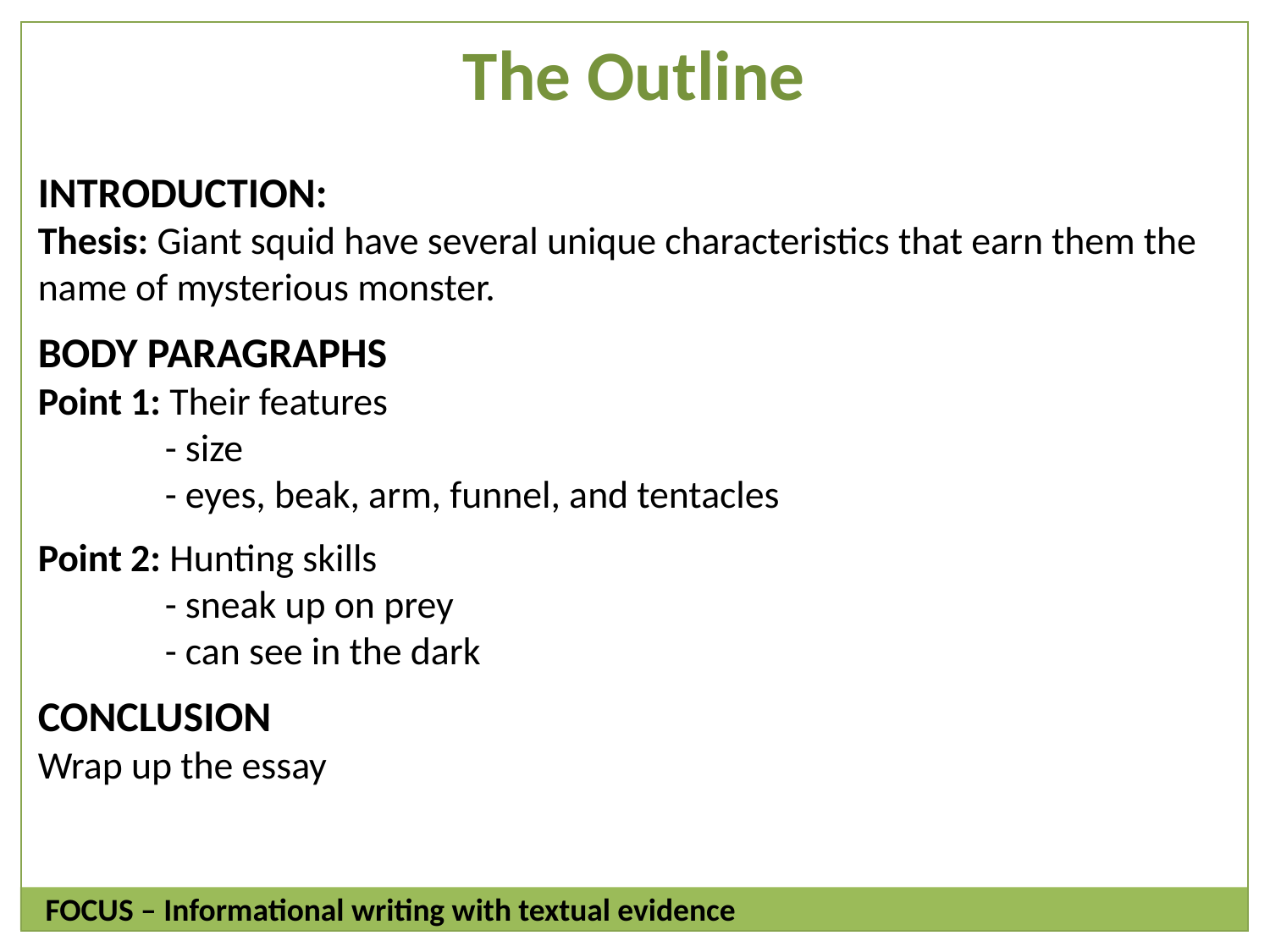

The Outline
INTRODUCTION:
Thesis: Giant squid have several unique characteristics that earn them the name of mysterious monster.

BODY PARAGRAPHS
Point 1: Their features
	- size
	- eyes, beak, arm, funnel, and tentacles

Point 2: Hunting skills
	- sneak up on prey
	- can see in the dark

CONCLUSION
Wrap up the essay

FOCUS – Informational writing with textual evidence